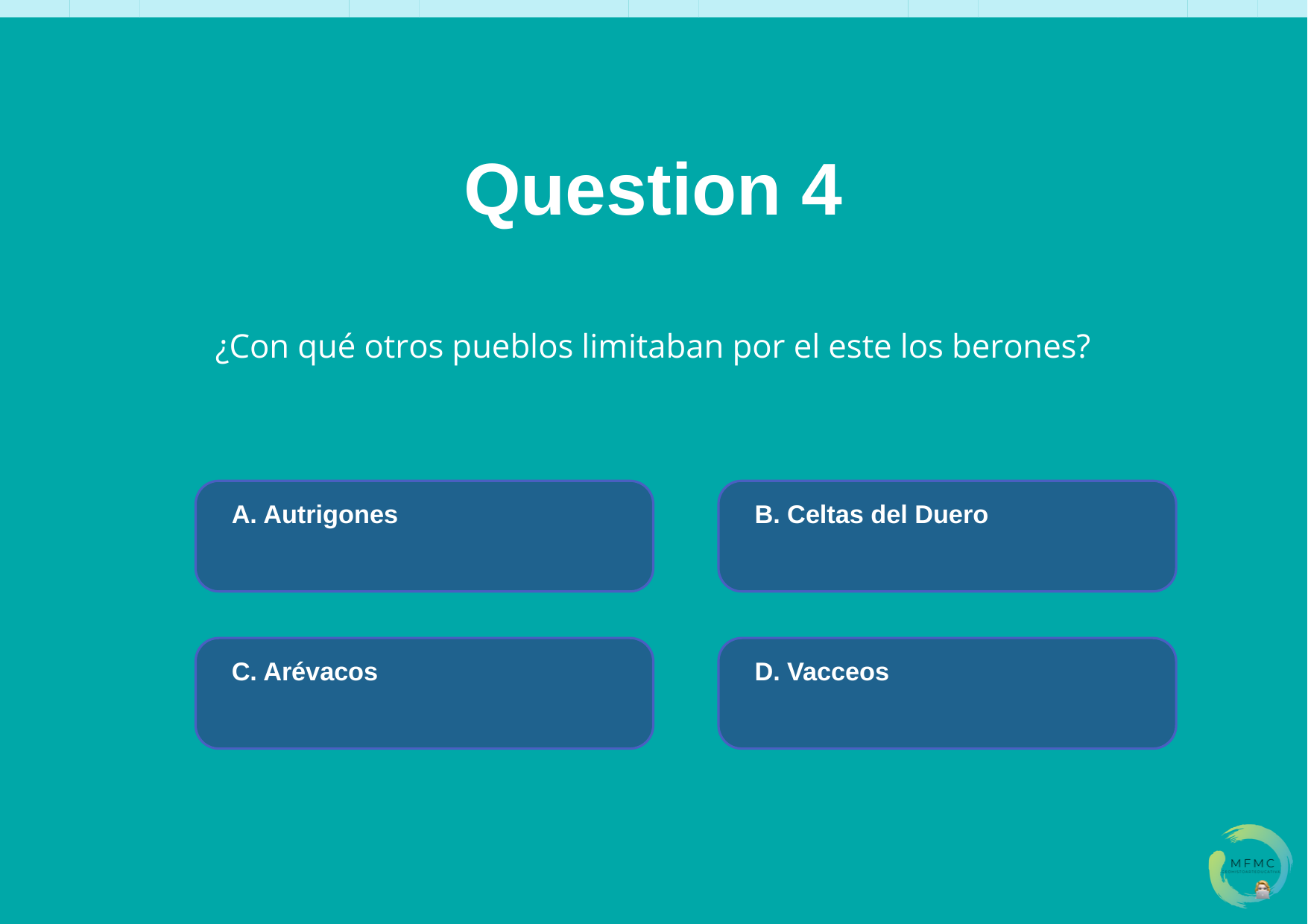

Question 4
¿Con qué otros pueblos limitaban por el este los berones?

A. Autrigones
B. Celtas del Duero

C. Arévacos
D. Vacceos